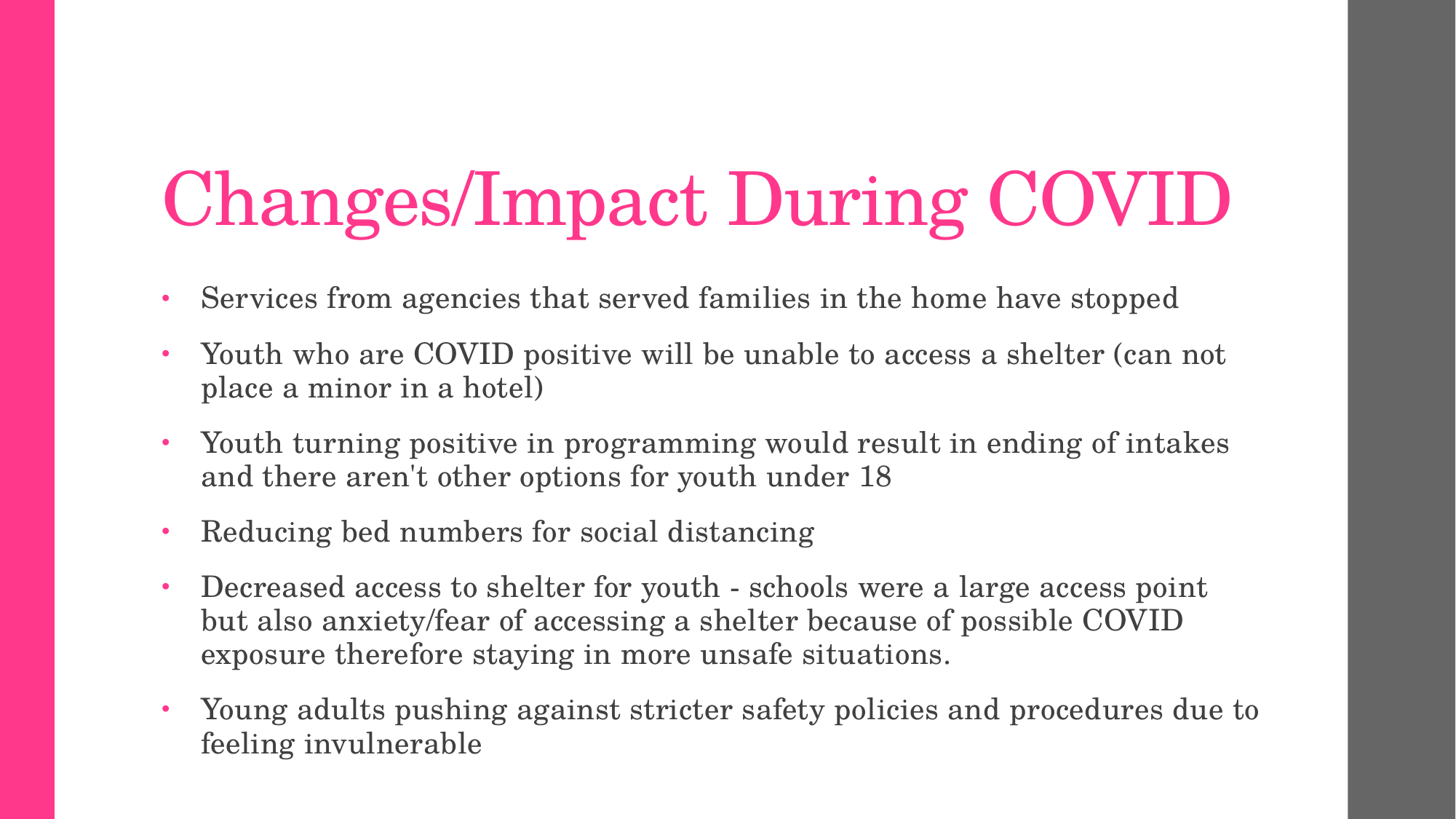

# Changes/Impact During COVID
Services from agencies that served families in the home have stopped
Youth who are COVID positive will be unable to access a shelter (can not place a minor in a hotel)
Youth turning positive in programming would result in ending of intakes and there aren't other options for youth under 18
Reducing bed numbers for social distancing
Decreased access to shelter for youth - schools were a large access point but also anxiety/fear of accessing a shelter because of possible COVID exposure therefore staying in more unsafe situations.
Young adults pushing against stricter safety policies and procedures due to feeling invulnerable